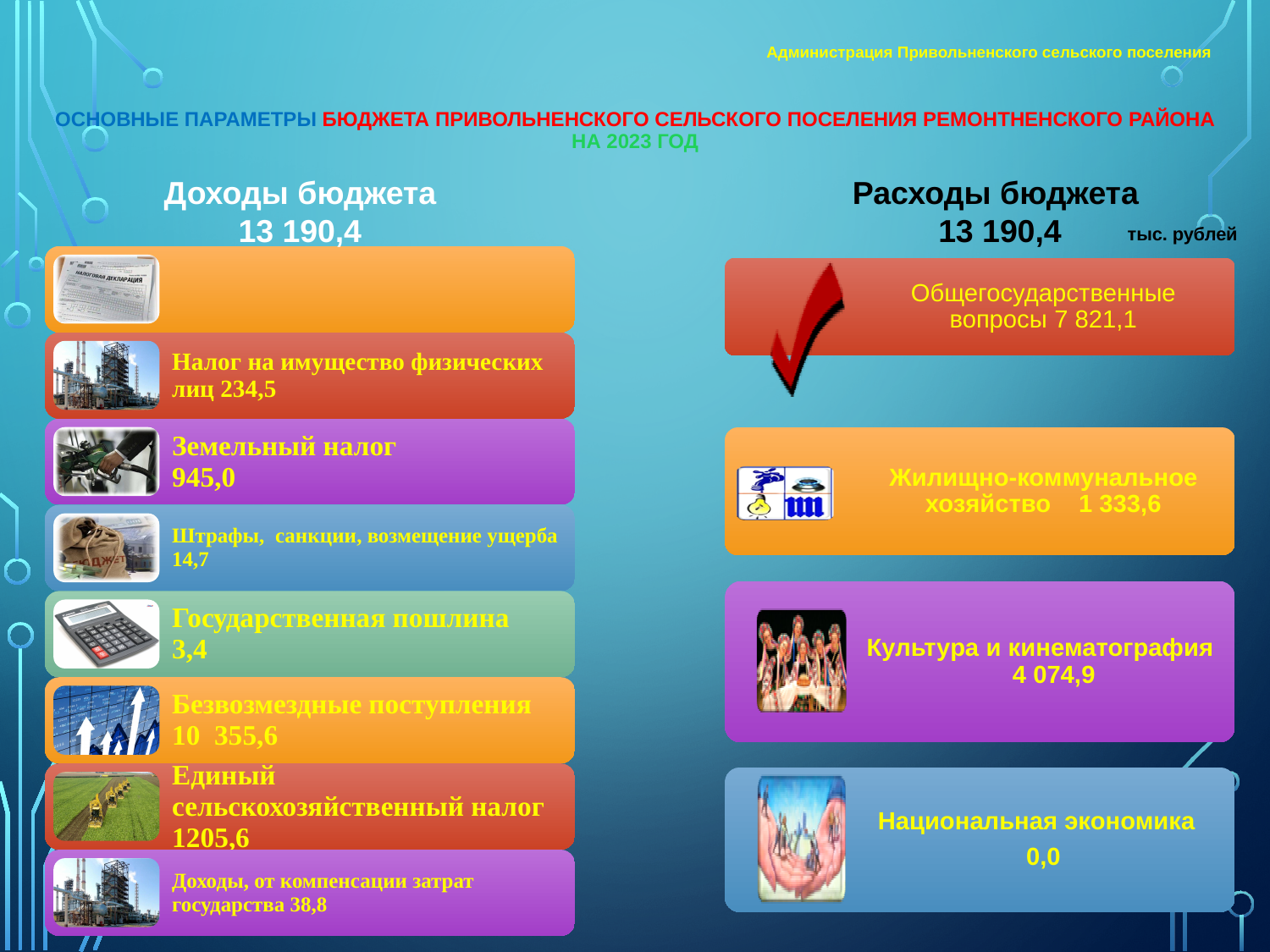

Администрация Привольненского сельского поселения
# Основные параметры бюджета Привольненского сельского поселения Ремонтненского района на 2023 год
Доходы бюджета
13 190,4
Расходы бюджета
13 190,4
тыс. рублей
Налог на имущество физических лиц 234,5
Земельный налог
945,0
Штрафы,  санкции, возмещение ущерба
14,7
Безвозмездные поступления
10  355,6
Единый сельскохозяйственный налог  1205,6
Государственная пошлина
3,4
Доходы, от компенсации затрат государства 38,8
Жилищно-коммунальное хозяйство    1 333,6
Общегосударственные вопросы 7 821,1
Культура и кинематография     4 074,9
Национальная экономика
0,0
8